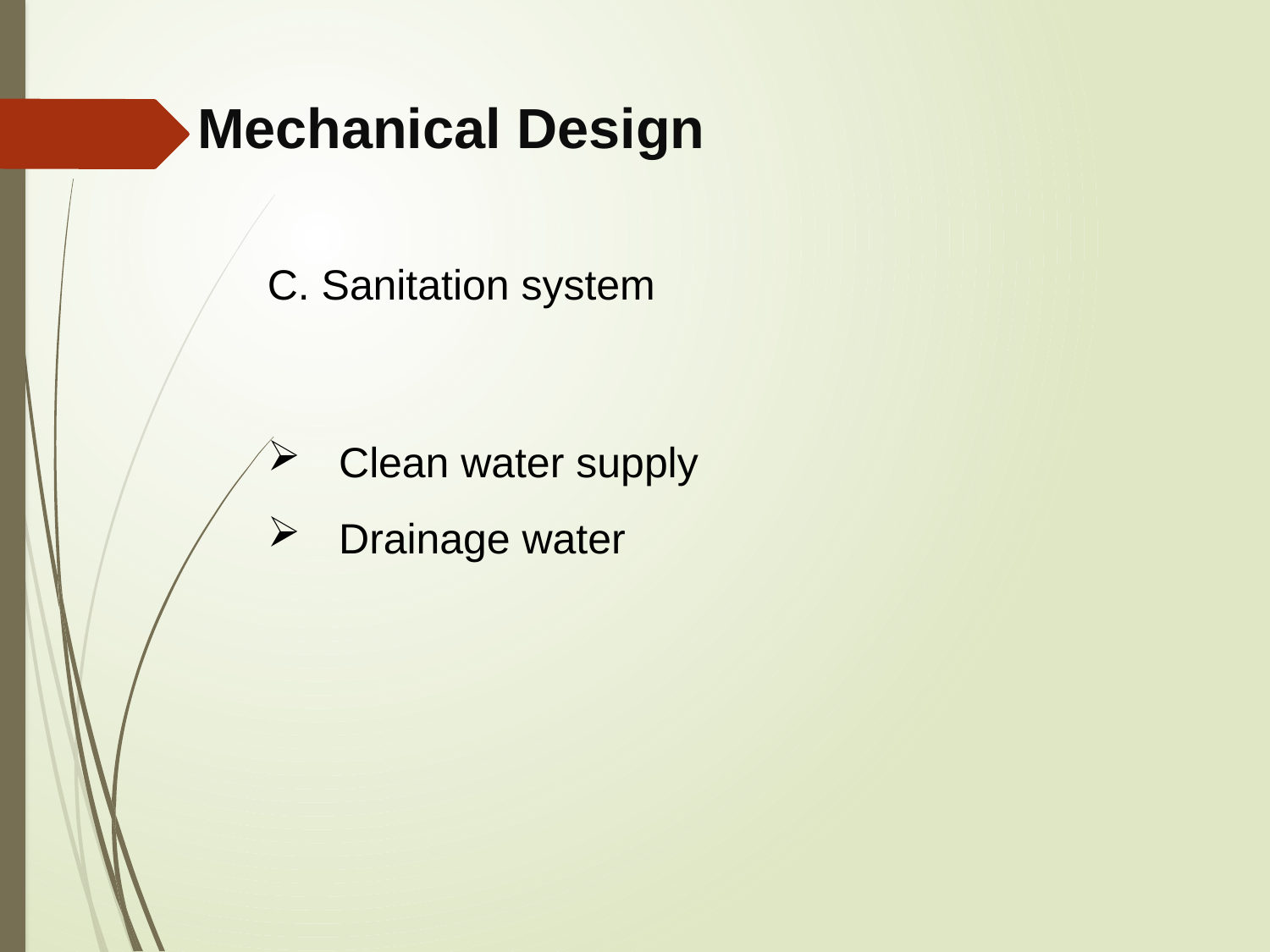

Mechanical Design

C. Sanitation system

Clean water supply
Drainage water